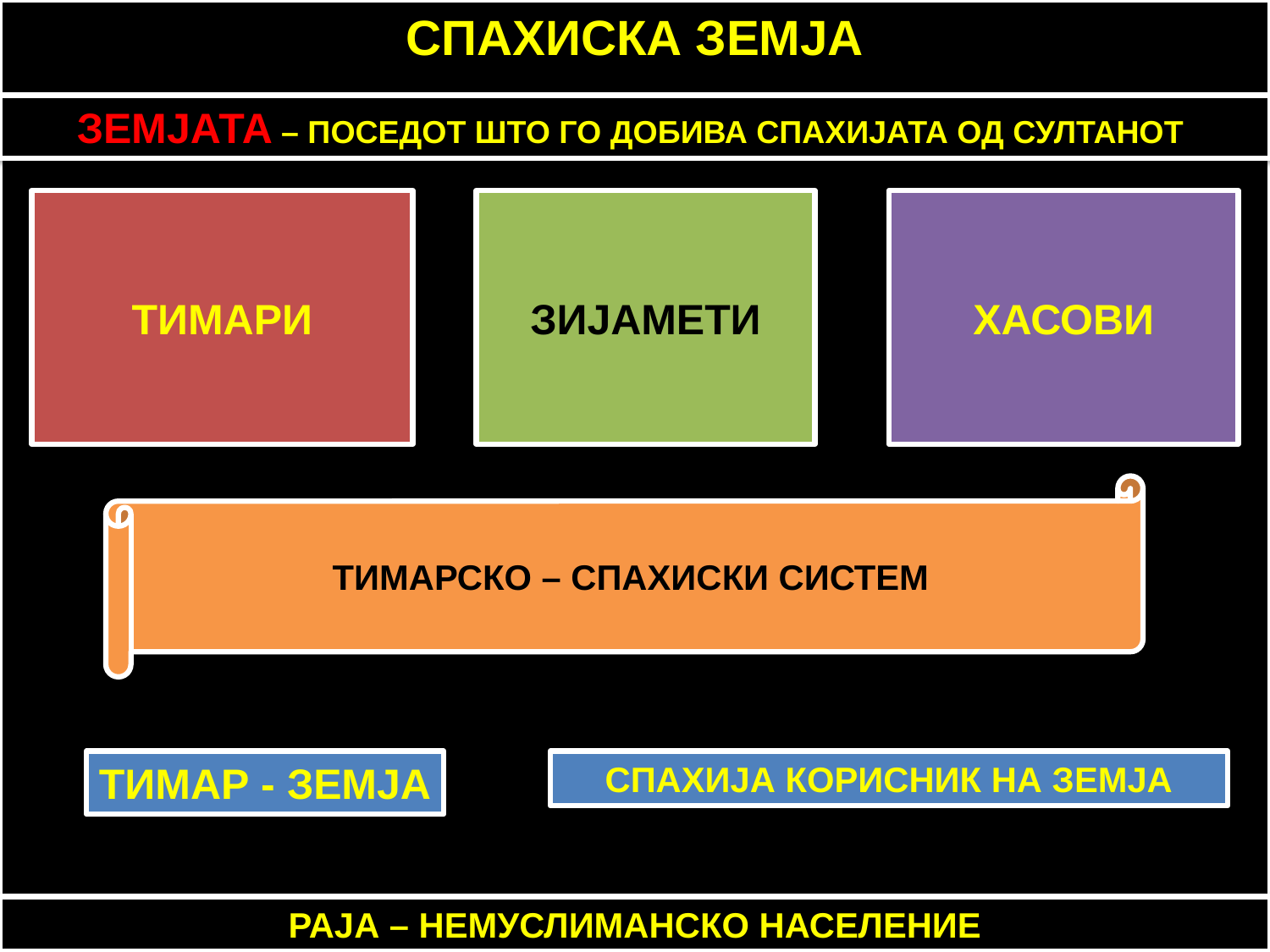

СПАХИСКА ЗЕМЈА
ЗЕМЈАТА – ПОСЕДОТ ШТО ГО ДОБИВА СПАХИЈАТА ОД СУЛТАНОТ
ТИМАРИ
ЗИЈАМЕТИ
ХАСОВИ
ТИМАРСКО – СПАХИСКИ СИСТЕМ

ТИМАР - ЗЕМЈА
СПАХИЈА КОРИСНИК НА ЗЕМЈА
РАЈА – НЕМУСЛИМАНСКО НАСЕЛЕНИЕ